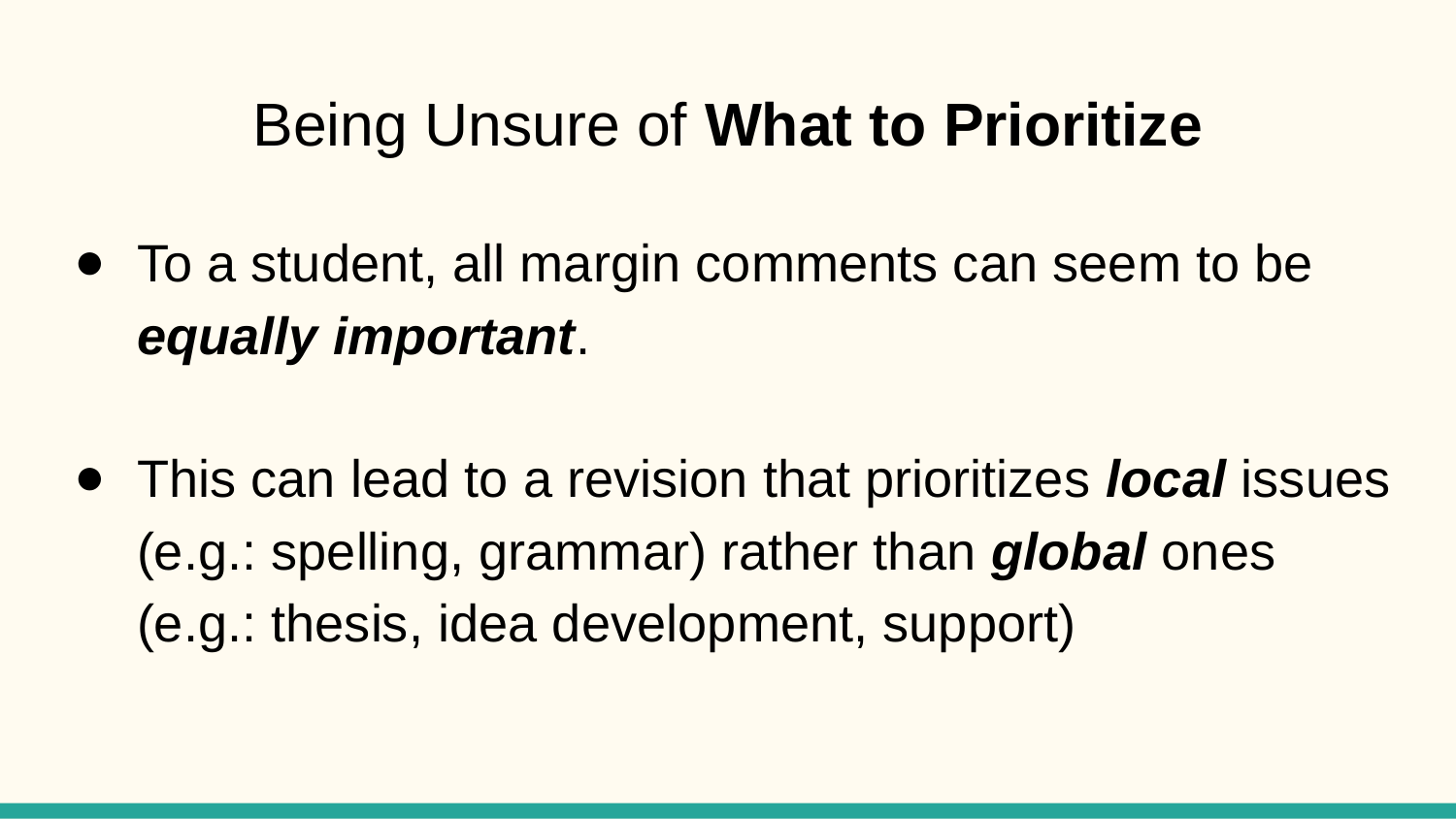

# Being Unsure of What to Prioritize
To a student, all margin comments can seem to be equally important.

This can lead to a revision that prioritizes local issues (e.g.: spelling, grammar) rather than global ones (e.g.: thesis, idea development, support)